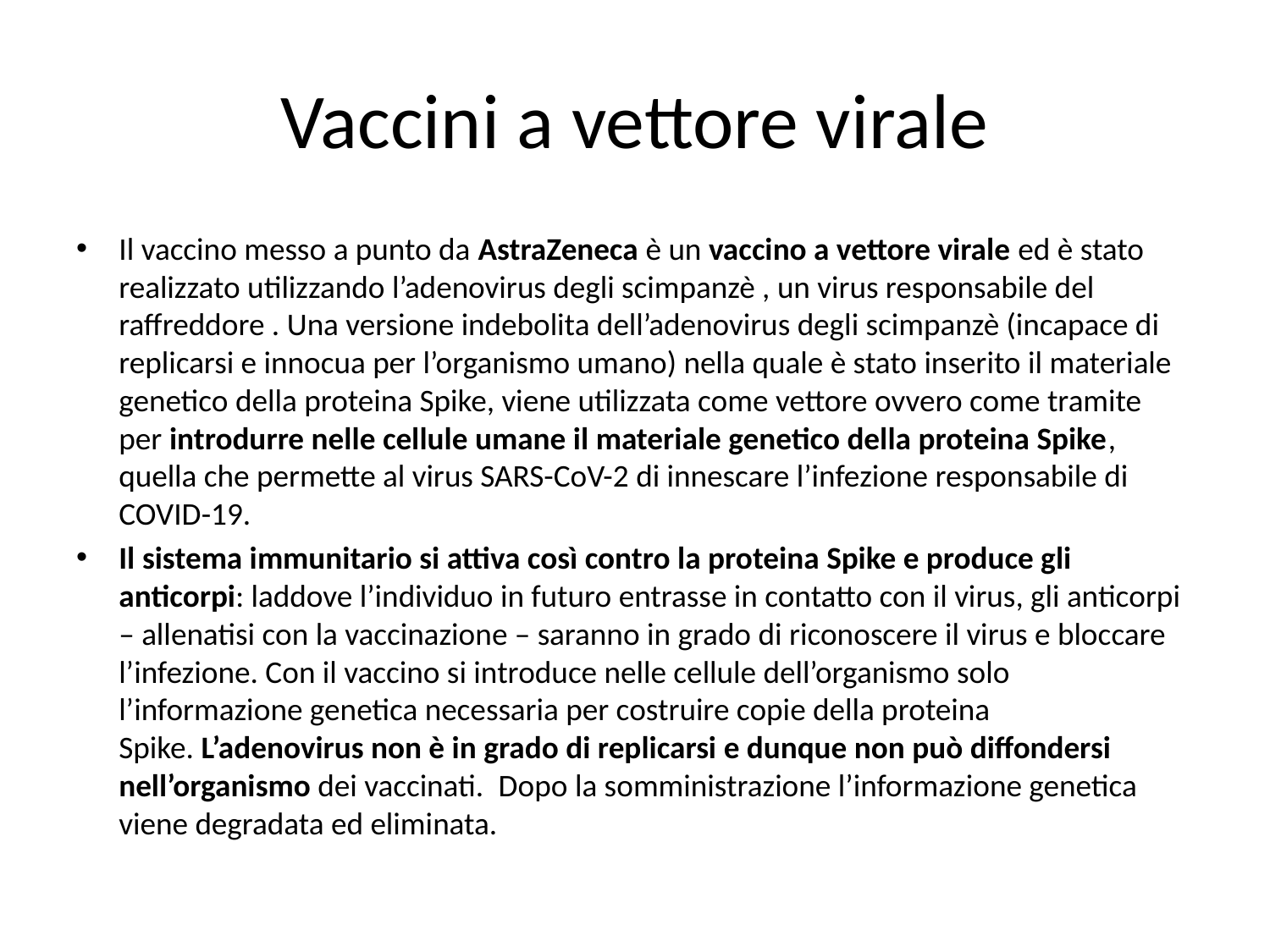

# Vaccini a vettore virale
Il vaccino messo a punto da AstraZeneca è un vaccino a vettore virale ed è stato realizzato utilizzando l’adenovirus degli scimpanzè , un virus responsabile del raffreddore . Una versione indebolita dell’adenovirus degli scimpanzè (incapace di replicarsi e innocua per l’organismo umano) nella quale è stato inserito il materiale genetico della proteina Spike, viene utilizzata come vettore ovvero come tramite per introdurre nelle cellule umane il materiale genetico della proteina Spike, quella che permette al virus SARS-CoV-2 di innescare l’infezione responsabile di COVID-19.
Il sistema immunitario si attiva così contro la proteina Spike e produce gli anticorpi: laddove l’individuo in futuro entrasse in contatto con il virus, gli anticorpi – allenatisi con la vaccinazione – saranno in grado di riconoscere il virus e bloccare l’infezione. Con il vaccino si introduce nelle cellule dell’organismo solo l’informazione genetica necessaria per costruire copie della proteina Spike. L’adenovirus non è in grado di replicarsi e dunque non può diffondersi nell’organismo dei vaccinati.  Dopo la somministrazione l’informazione genetica viene degradata ed eliminata.